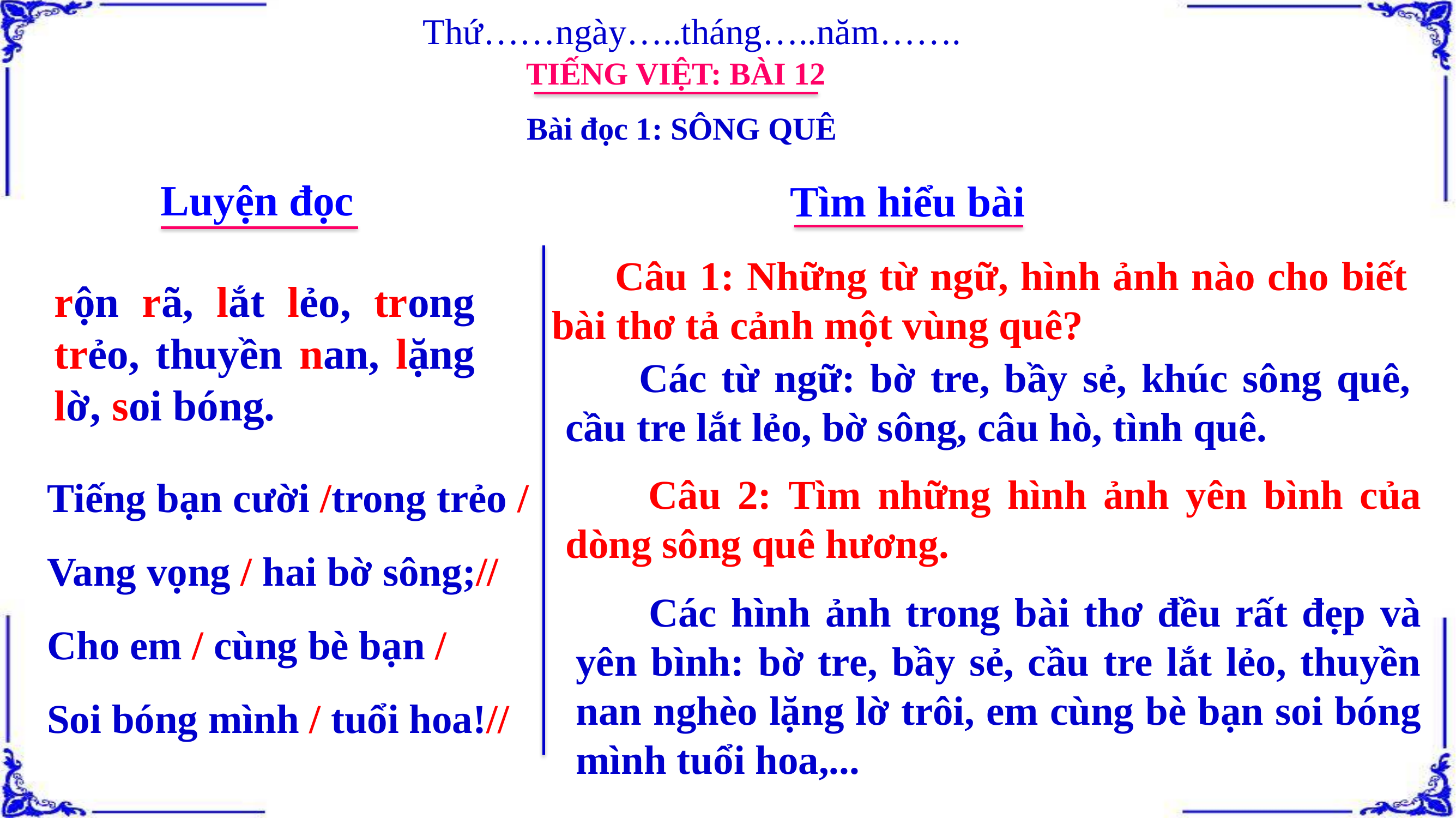

Thứ……ngày…..tháng…..năm…….
TIẾNG VIỆT: BÀI 12
Bài đọc 1: SÔNG QUÊ
Luyện đọc
Tìm hiểu bài
     Câu 1: Những từ ngữ, hình ảnh nào cho biết bài thơ tả cảnh một vùng quê?
rộn rã, lắt lẻo, trong trẻo, thuyền nan, lặng lờ, soi bóng.
     Các từ ngữ: bờ tre, bầy sẻ, khúc sông quê, cầu tre lắt lẻo, bờ sông, câu hò, tình quê.
 Tiếng bạn cười /trong trẻo /
 Vang vọng / hai bờ sông;//
 Cho em / cùng bè bạn /
 Soi bóng mình / tuổi hoa!//
     Câu 2: Tìm những hình ảnh yên bình của dòng sông quê hương.
     Các hình ảnh trong bài thơ đều rất đẹp và yên bình: bờ tre, bầy sẻ, cầu tre lắt lẻo, thuyền nan nghèo lặng lờ trôi, em cùng bè bạn soi bóng mình tuổi hoa,...